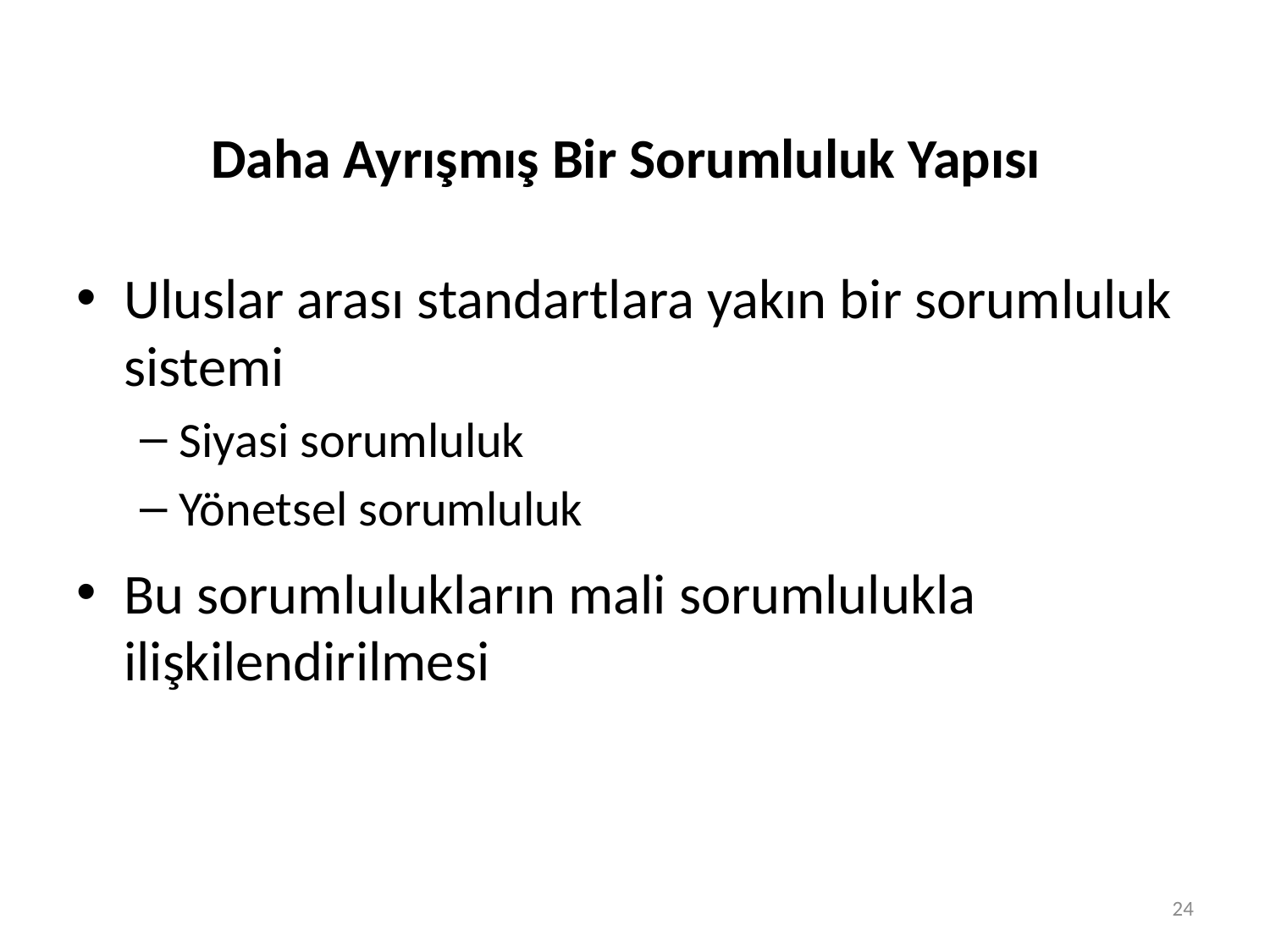

# Daha Ayrışmış Bir Sorumluluk Yapısı
Uluslar arası standartlara yakın bir sorumluluk sistemi
Siyasi sorumluluk
Yönetsel sorumluluk
Bu sorumlulukların mali sorumlulukla ilişkilendirilmesi
24